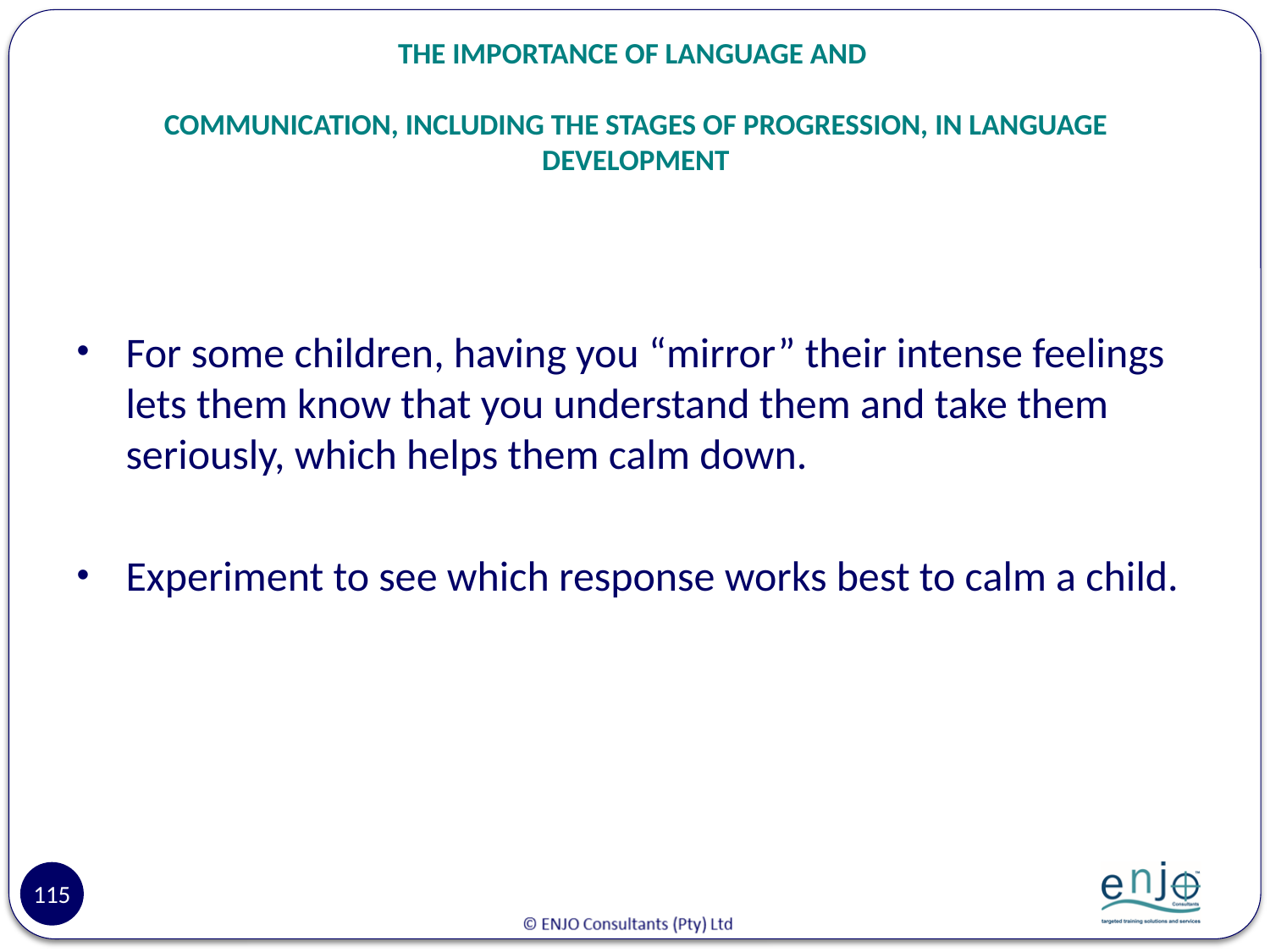

# THE IMPORTANCE OF LANGUAGE AND COMMUNICATION, INCLUDING THE STAGES OF PROGRESSION, IN LANGUAGE DEVELOPMENT
For some children, having you “mirror” their intense feelings lets them know that you understand them and take them seriously, which helps them calm down.

Experiment to see which response works best to calm a child.

115